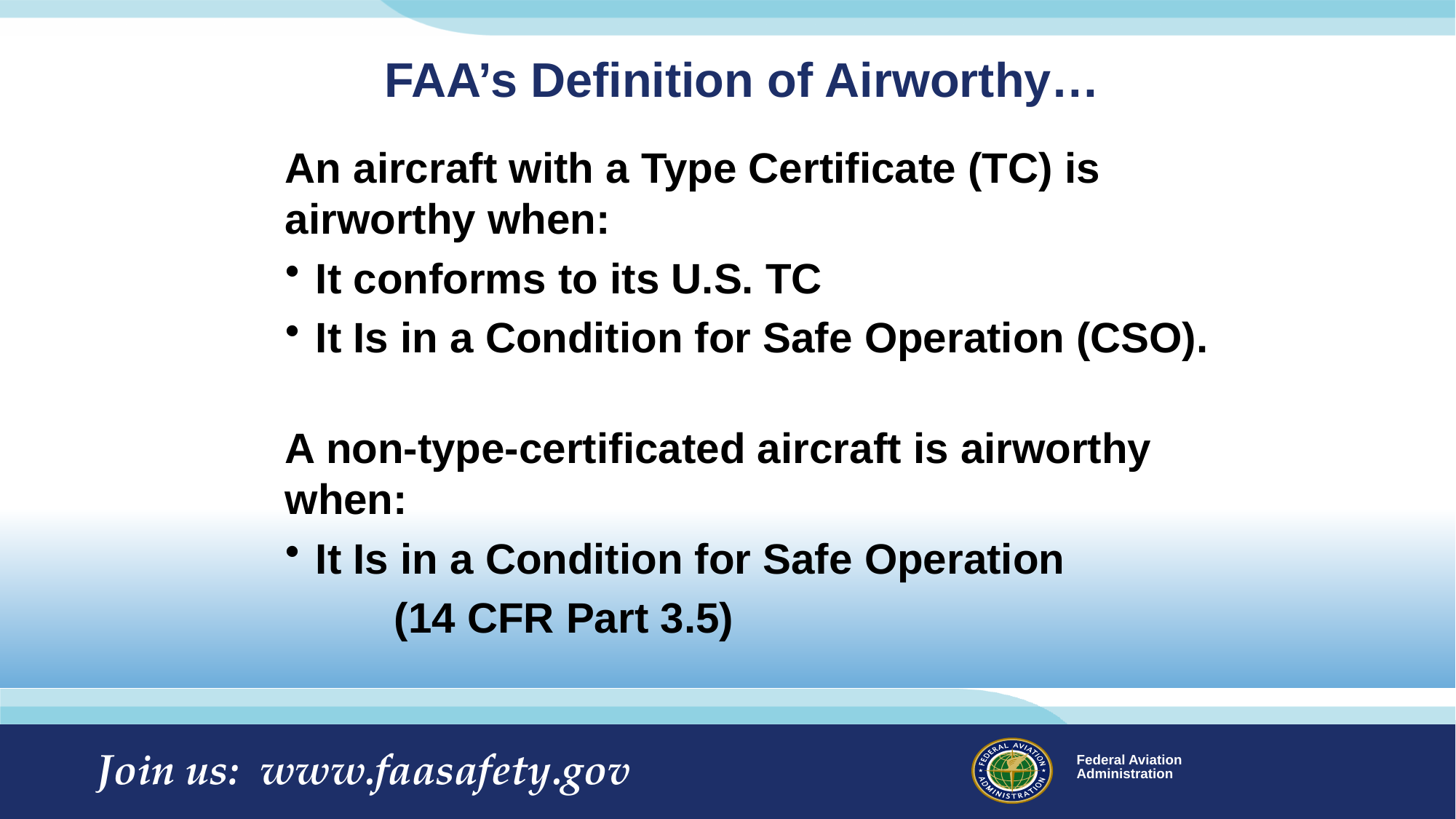

# FAA’s Definition of Airworthy…
An aircraft with a Type Certificate (TC) is airworthy when:
It conforms to its U.S. TC
It Is in a Condition for Safe Operation (CSO).

A non-type-certificated aircraft is airworthy when:
It Is in a Condition for Safe Operation
	(14 CFR Part 3.5)